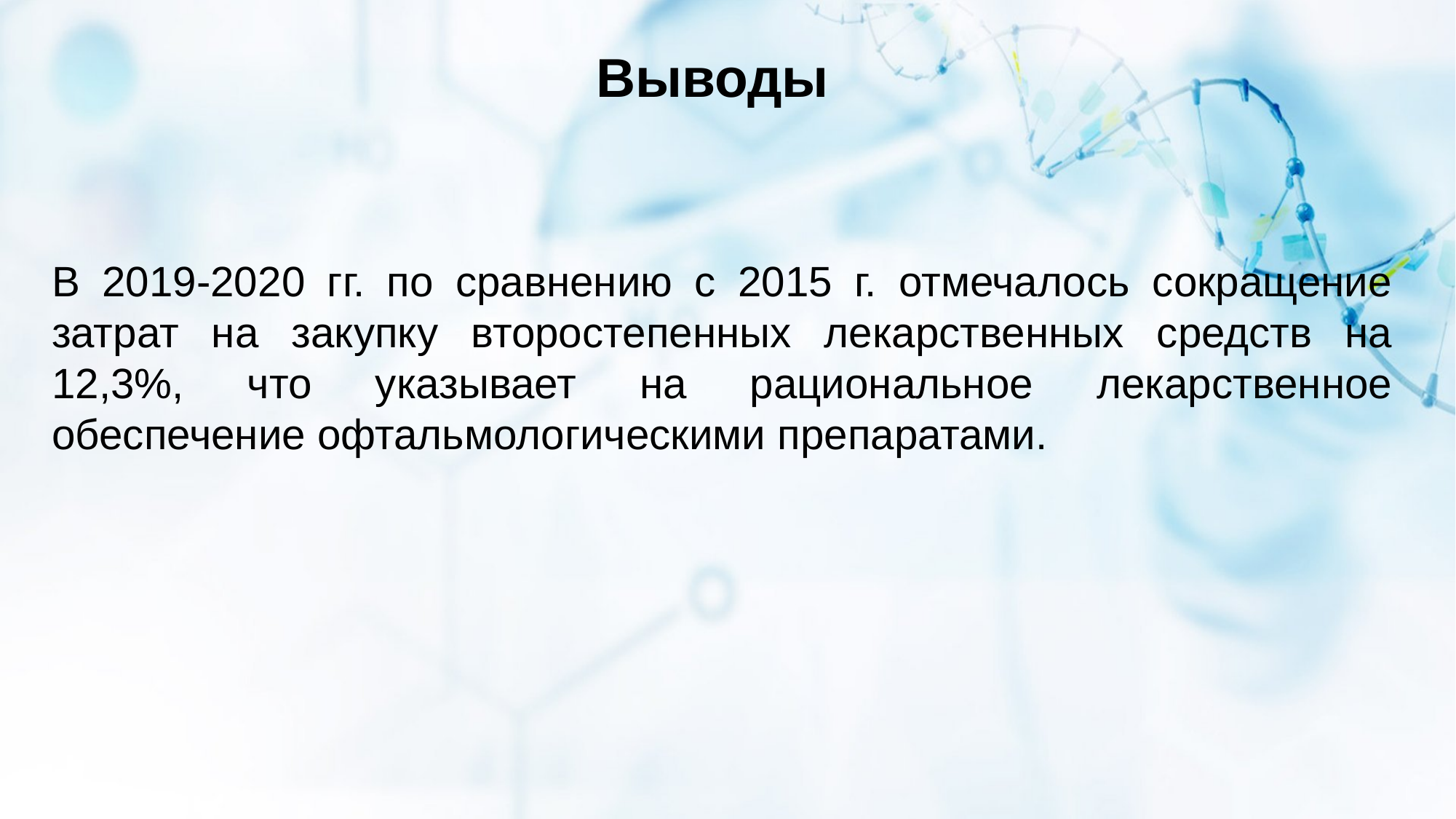

# Выводы
В 2019-2020 гг. по сравнению с 2015 г. отмечалось сокращение затрат на закупку второстепенных лекарственных средств на 12,3%, что указывает на рациональное лекарственное обеспечение офтальмологическими препаратами.